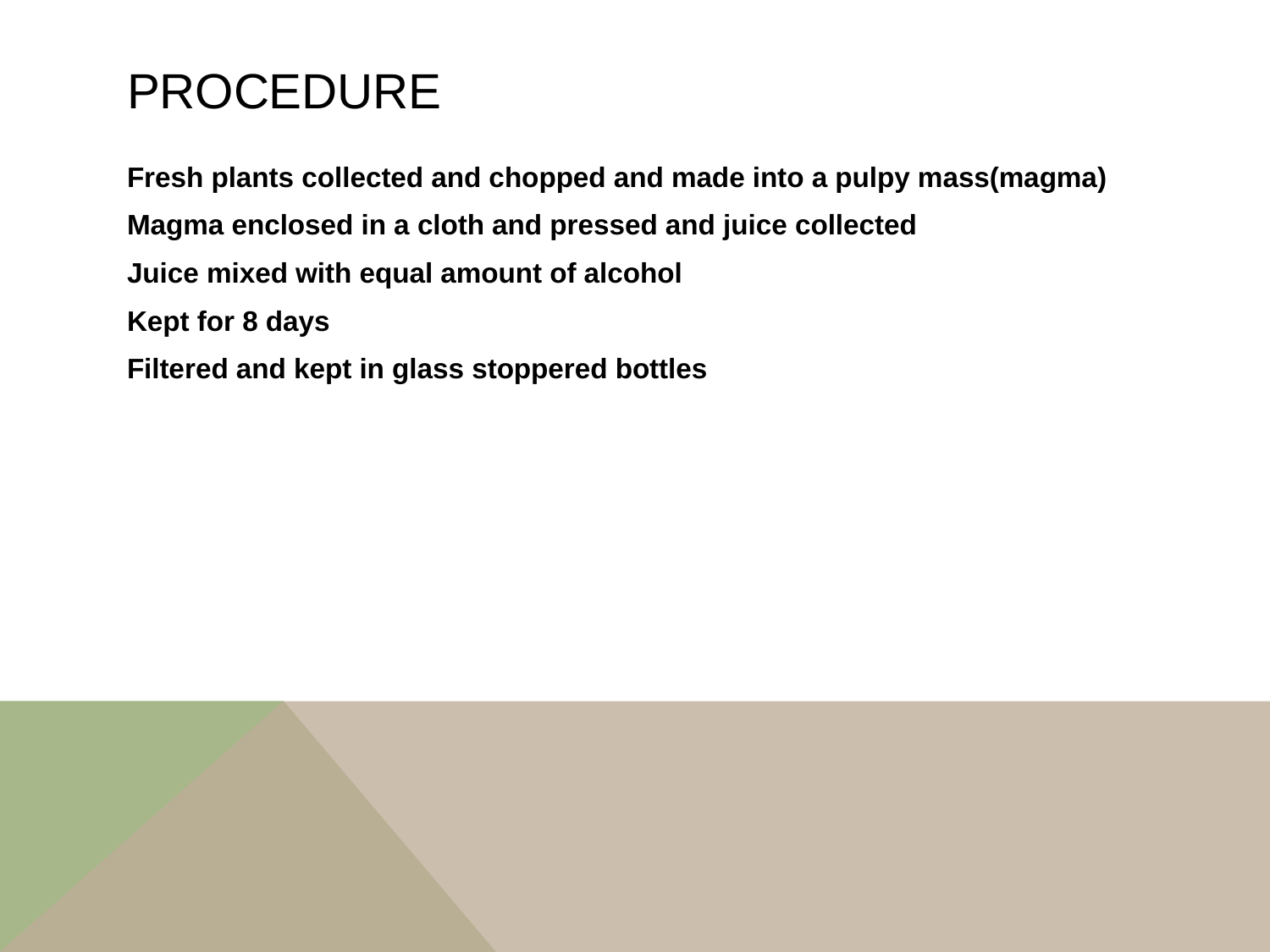

# Procedure
Fresh plants collected and chopped and made into a pulpy mass(magma)
Magma enclosed in a cloth and pressed and juice collected
Juice mixed with equal amount of alcohol
Kept for 8 days
Filtered and kept in glass stoppered bottles